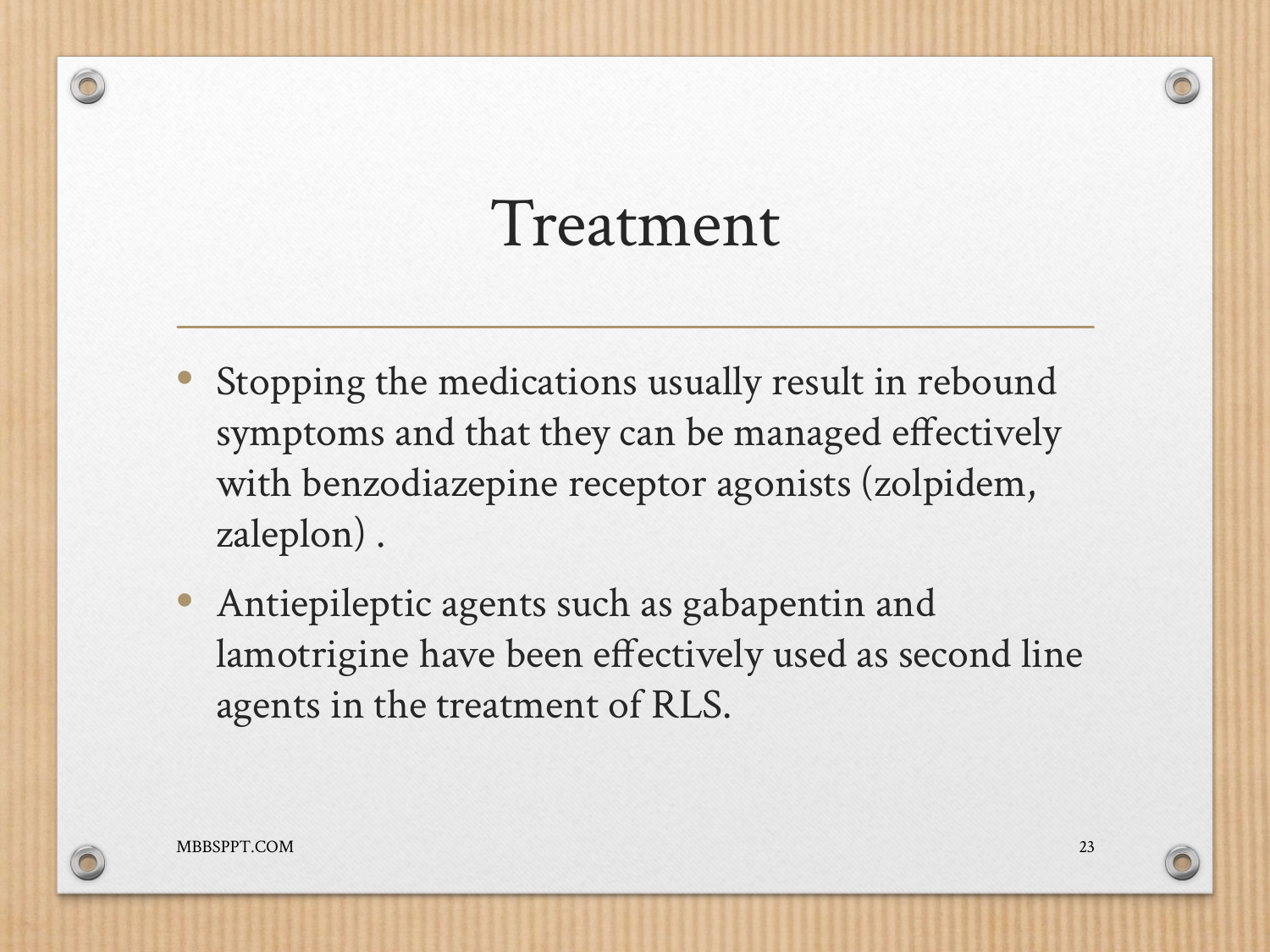

# Treatment
Stopping the medications usually result in rebound symptoms and that they can be managed effectively with benzodiazepine receptor agonists (zolpidem,  zaleplon) .
Antiepileptic agents such as gabapentin and lamotrigine have been effectively used as second line agents in the treatment of RLS.
MBBSPPT.COM
23